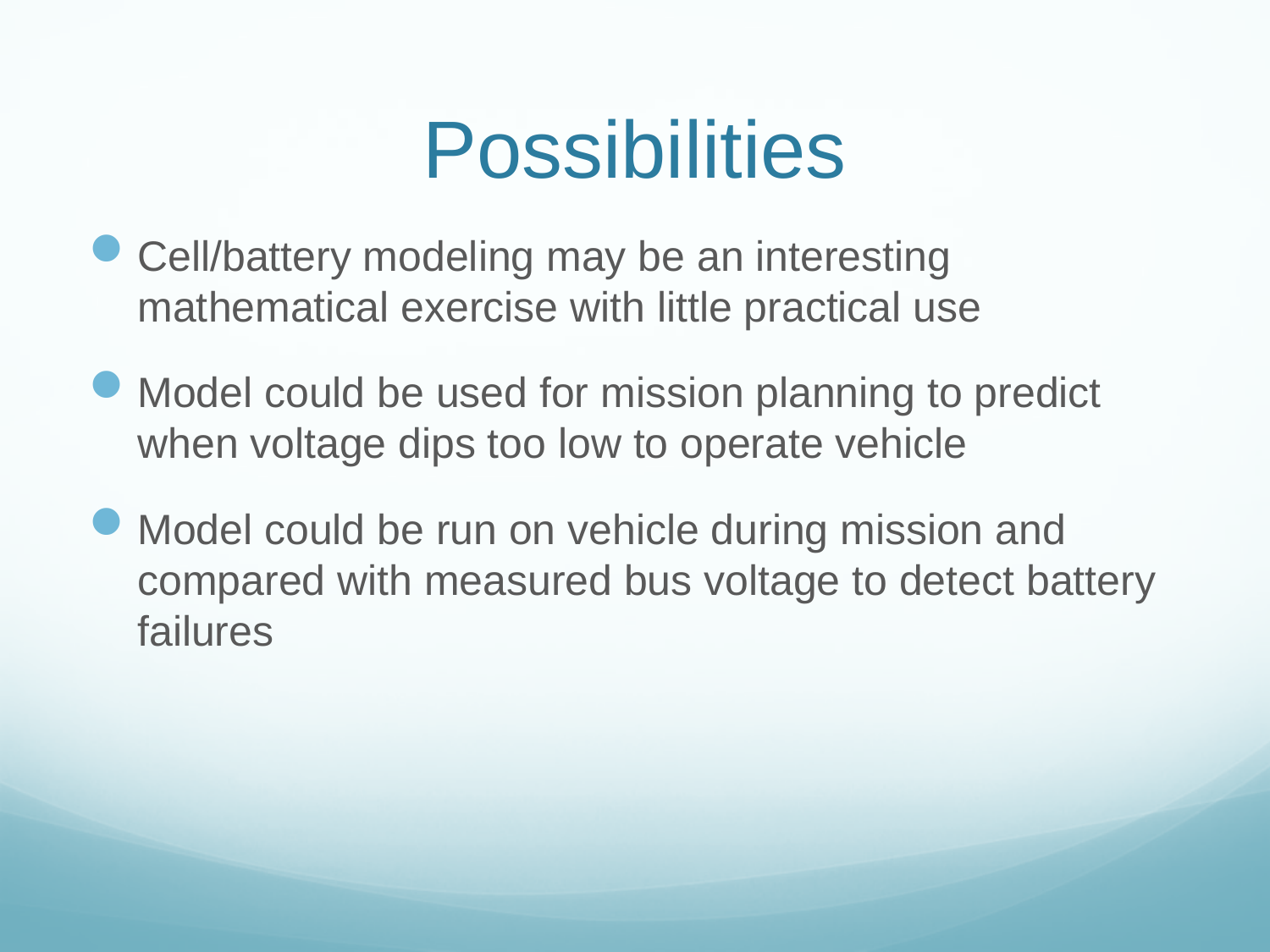

# Possibilities
Cell/battery modeling may be an interesting mathematical exercise with little practical use
Model could be used for mission planning to predict when voltage dips too low to operate vehicle
Model could be run on vehicle during mission and compared with measured bus voltage to detect battery failures